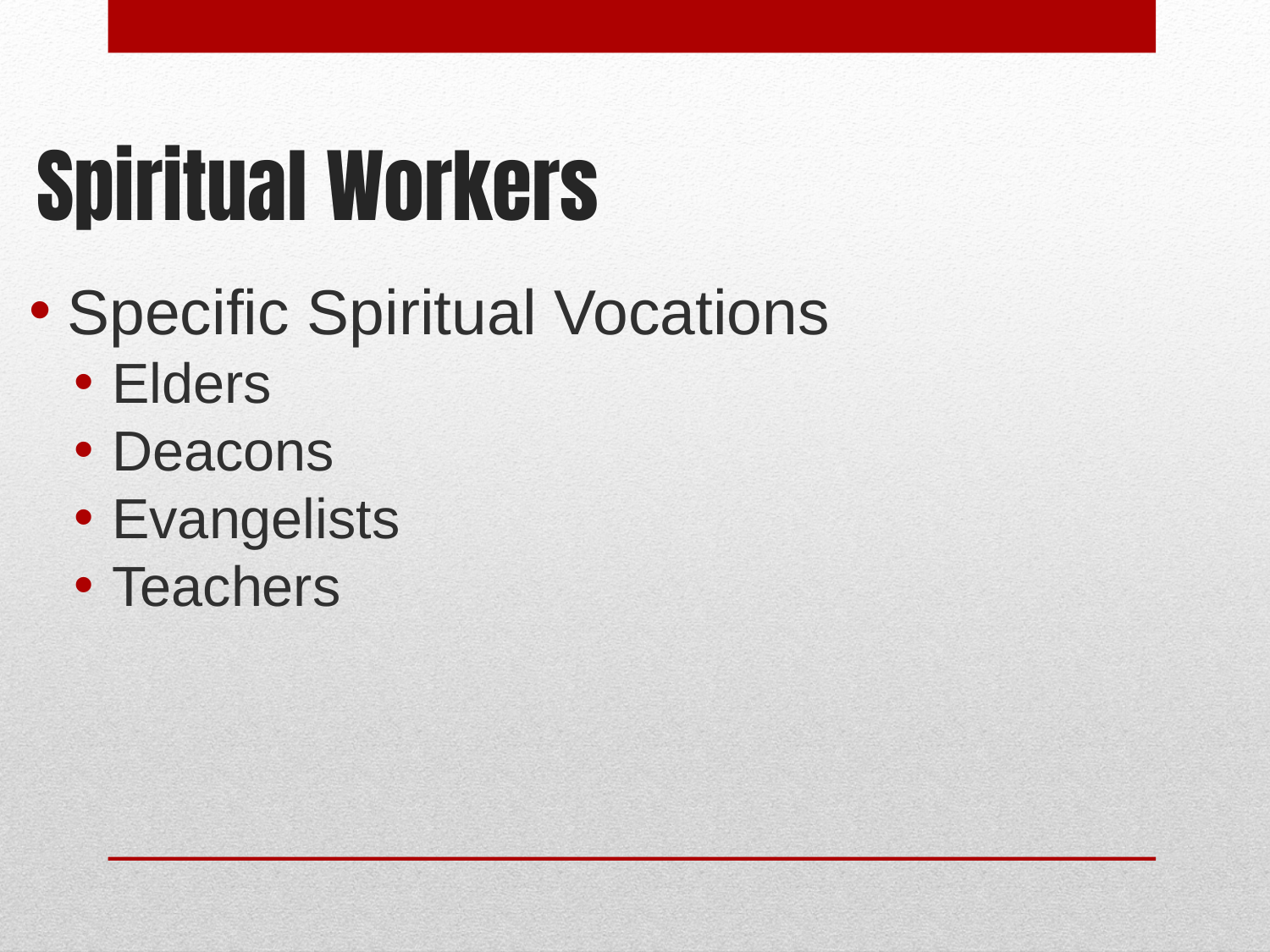

# Spiritual Workers
Specific Spiritual Vocations
Elders
Deacons
Evangelists
Teachers